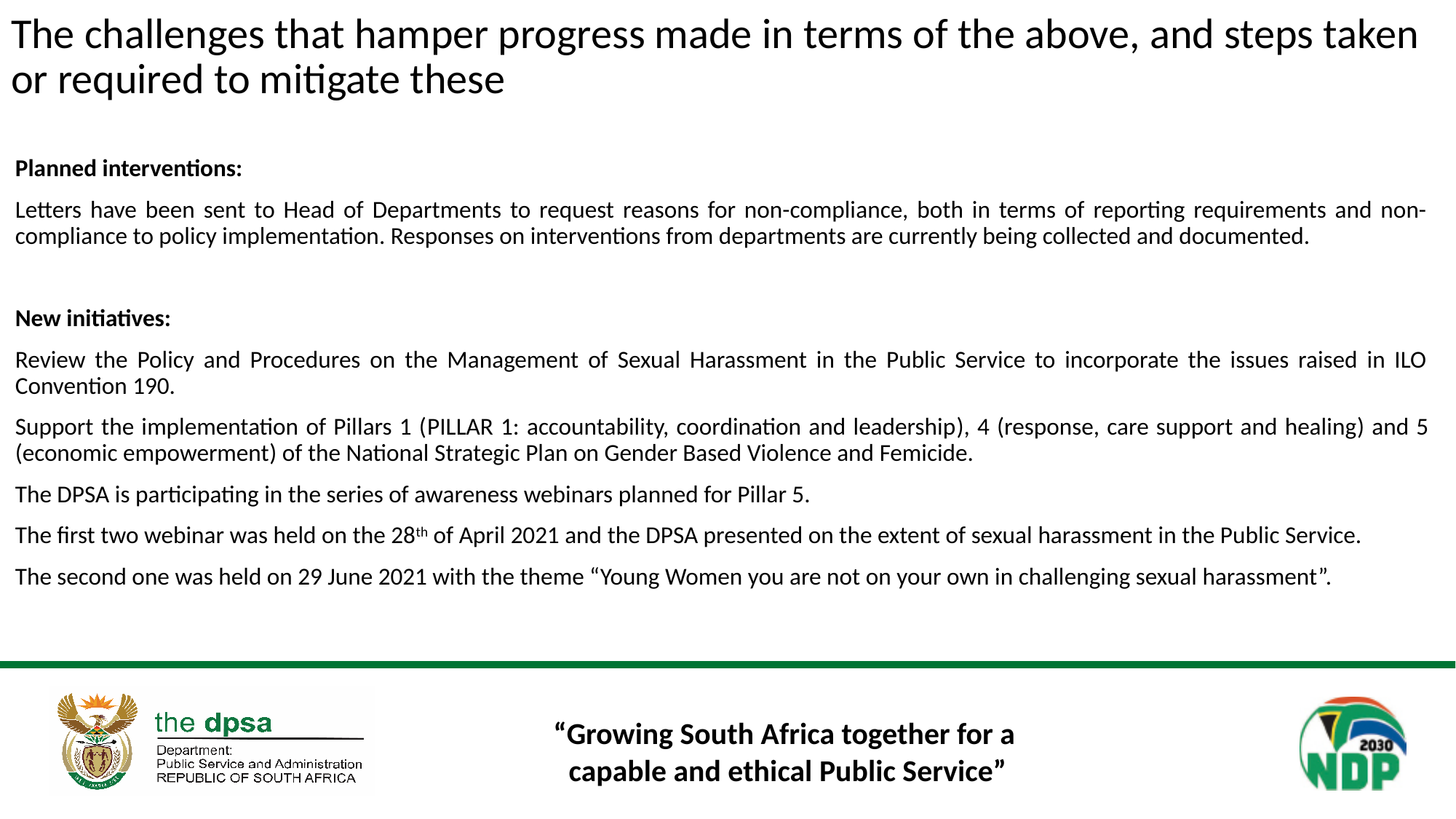

# The challenges that hamper progress made in terms of the above, and steps taken or required to mitigate these

Planned interventions:
Letters have been sent to Head of Departments to request reasons for non-compliance, both in terms of reporting requirements and non-compliance to policy implementation. Responses on interventions from departments are currently being collected and documented.

New initiatives:
Review the Policy and Procedures on the Management of Sexual Harassment in the Public Service to incorporate the issues raised in ILO Convention 190.
Support the implementation of Pillars 1 (PILLAR 1: accountability, coordination and leadership), 4 (response, care support and healing) and 5 (economic empowerment) of the National Strategic Plan on Gender Based Violence and Femicide.
The DPSA is participating in the series of awareness webinars planned for Pillar 5.
The first two webinar was held on the 28th of April 2021 and the DPSA presented on the extent of sexual harassment in the Public Service.
The second one was held on 29 June 2021 with the theme “Young Women you are not on your own in challenging sexual harassment”.